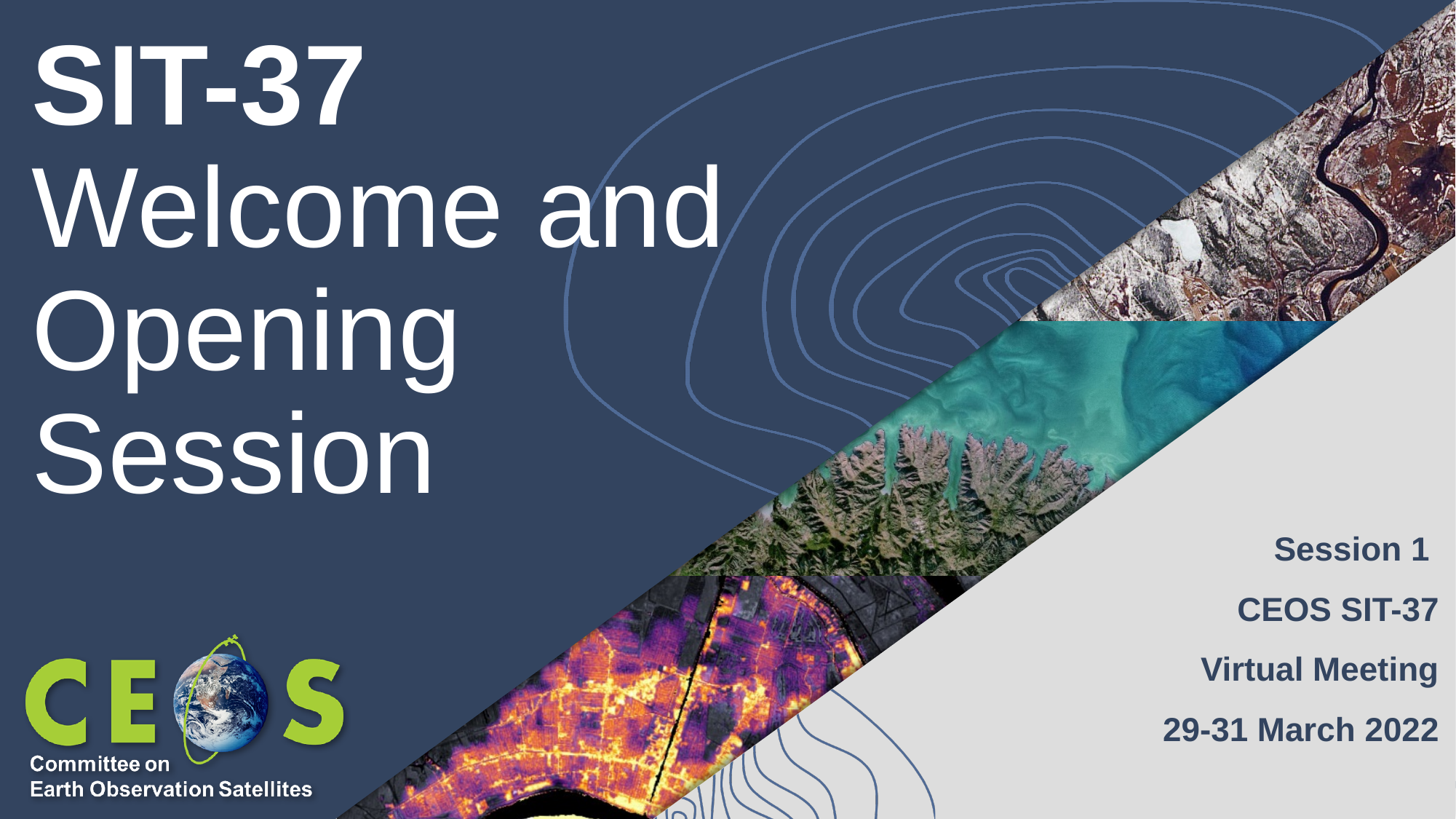

# SIT-37
Welcome and Opening Session
Session 1
CEOS SIT-37
Virtual Meeting
29-31 March 2022